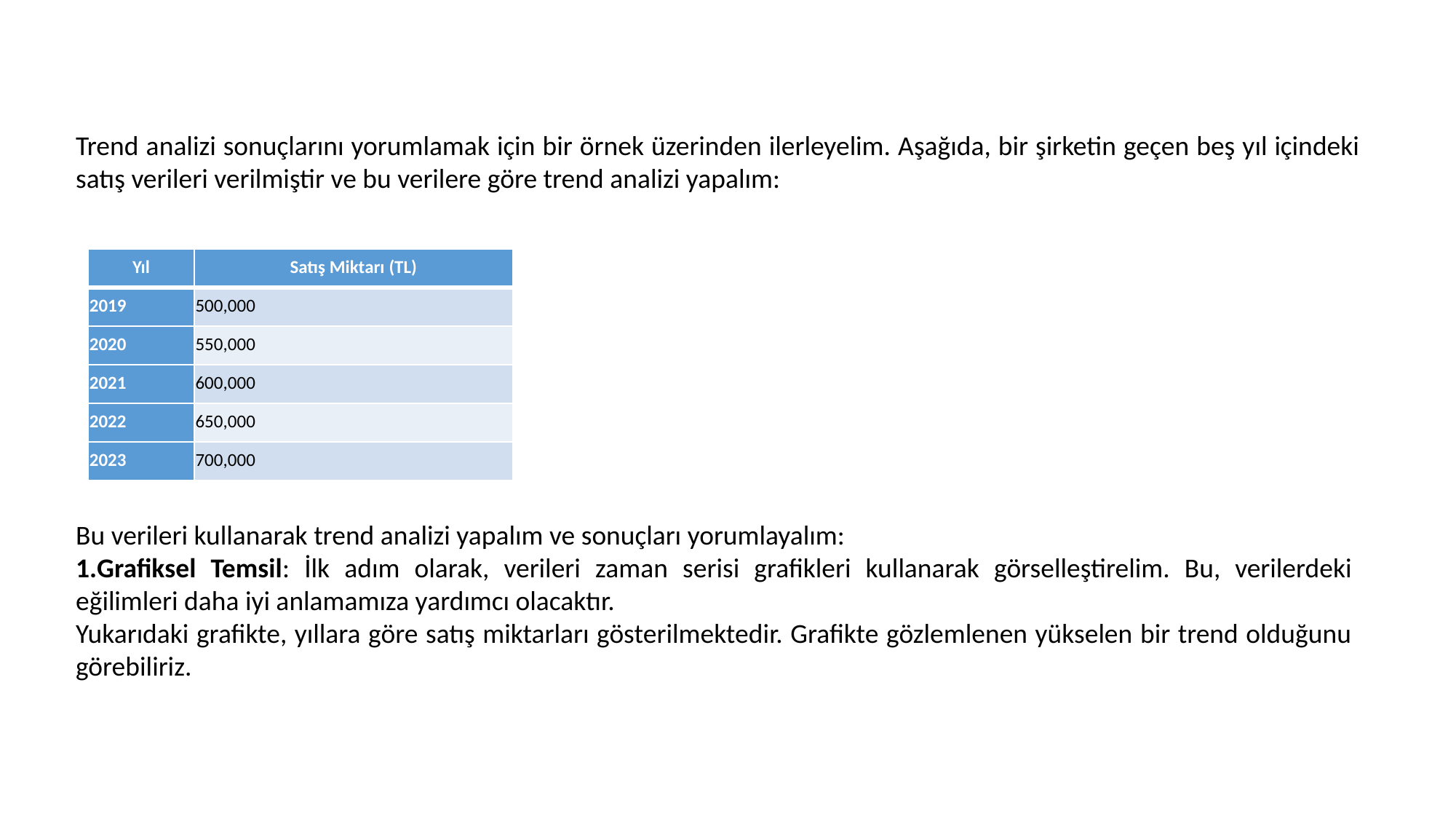

Trend analizi sonuçlarını yorumlamak için bir örnek üzerinden ilerleyelim. Aşağıda, bir şirketin geçen beş yıl içindeki satış verileri verilmiştir ve bu verilere göre trend analizi yapalım:
| Yıl | Satış Miktarı (TL) |
| --- | --- |
| 2019 | 500,000 |
| 2020 | 550,000 |
| 2021 | 600,000 |
| 2022 | 650,000 |
| 2023 | 700,000 |
Bu verileri kullanarak trend analizi yapalım ve sonuçları yorumlayalım:
Grafiksel Temsil: İlk adım olarak, verileri zaman serisi grafikleri kullanarak görselleştirelim. Bu, verilerdeki eğilimleri daha iyi anlamamıza yardımcı olacaktır.
Yukarıdaki grafikte, yıllara göre satış miktarları gösterilmektedir. Grafikte gözlemlenen yükselen bir trend olduğunu görebiliriz.